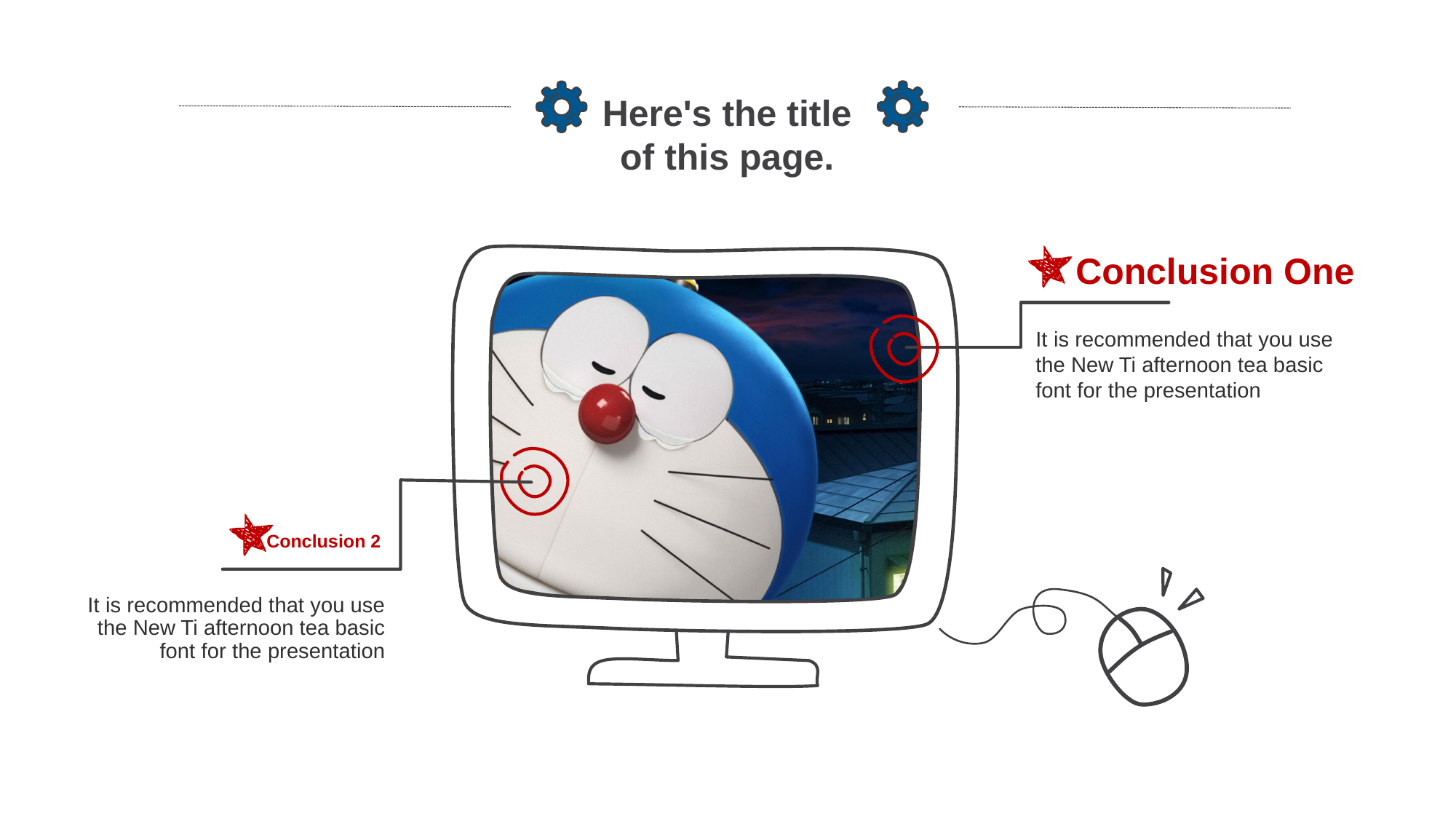

Here's the title of this page.
Conclusion One

It is recommended that you use the New Ti afternoon tea basic font for the presentation

Conclusion 2

It is recommended that you use the New Ti afternoon tea basic font for the presentation